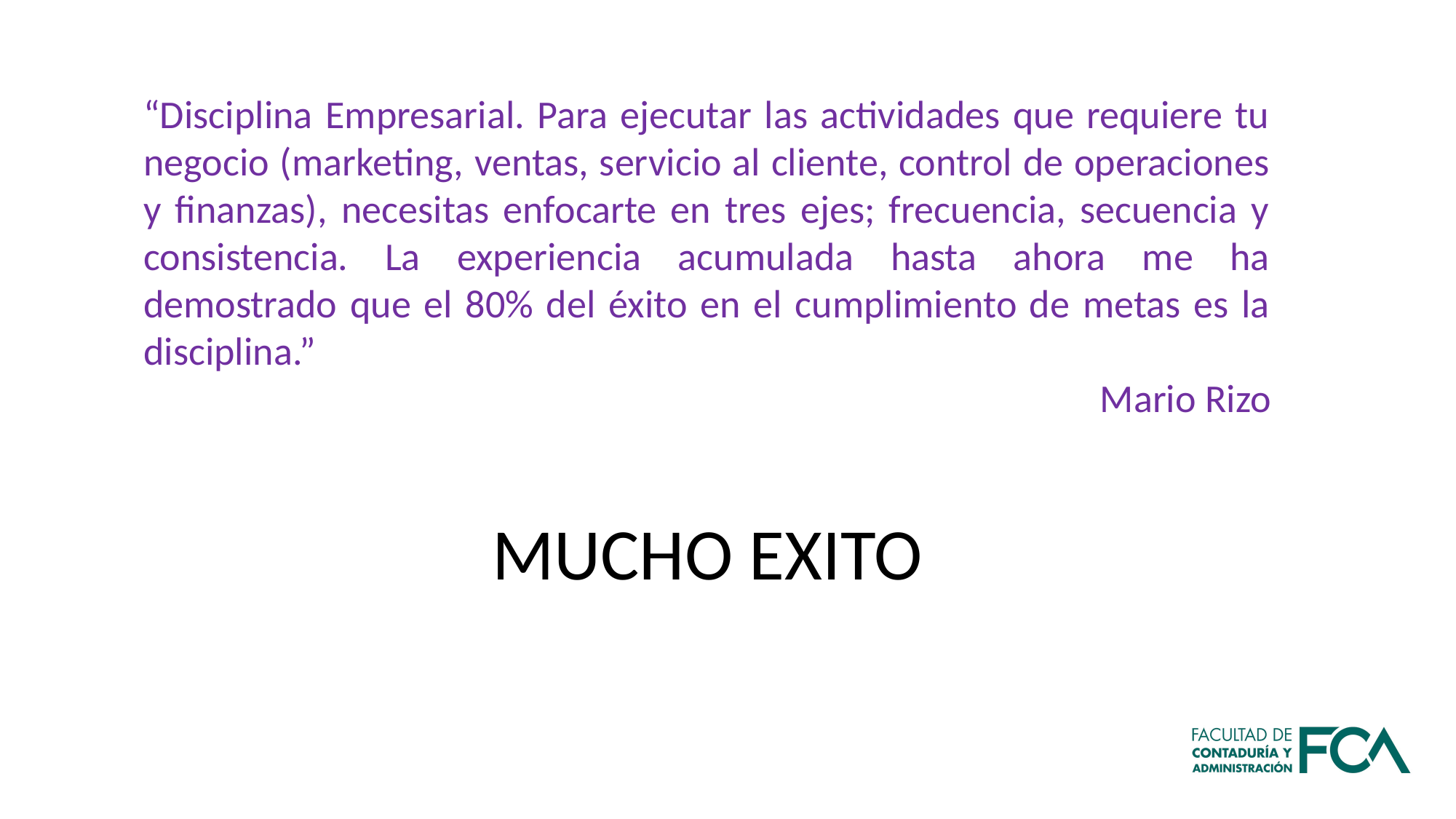

“Disciplina Empresarial. Para ejecutar las actividades que requiere tu negocio (marketing, ventas, servicio al cliente, control de operaciones y finanzas), necesitas enfocarte en tres ejes; frecuencia, secuencia y consistencia. La experiencia acumulada hasta ahora me ha demostrado que el 80% del éxito en el cumplimiento de metas es la disciplina.”
Mario Rizo

MUCHO EXITO